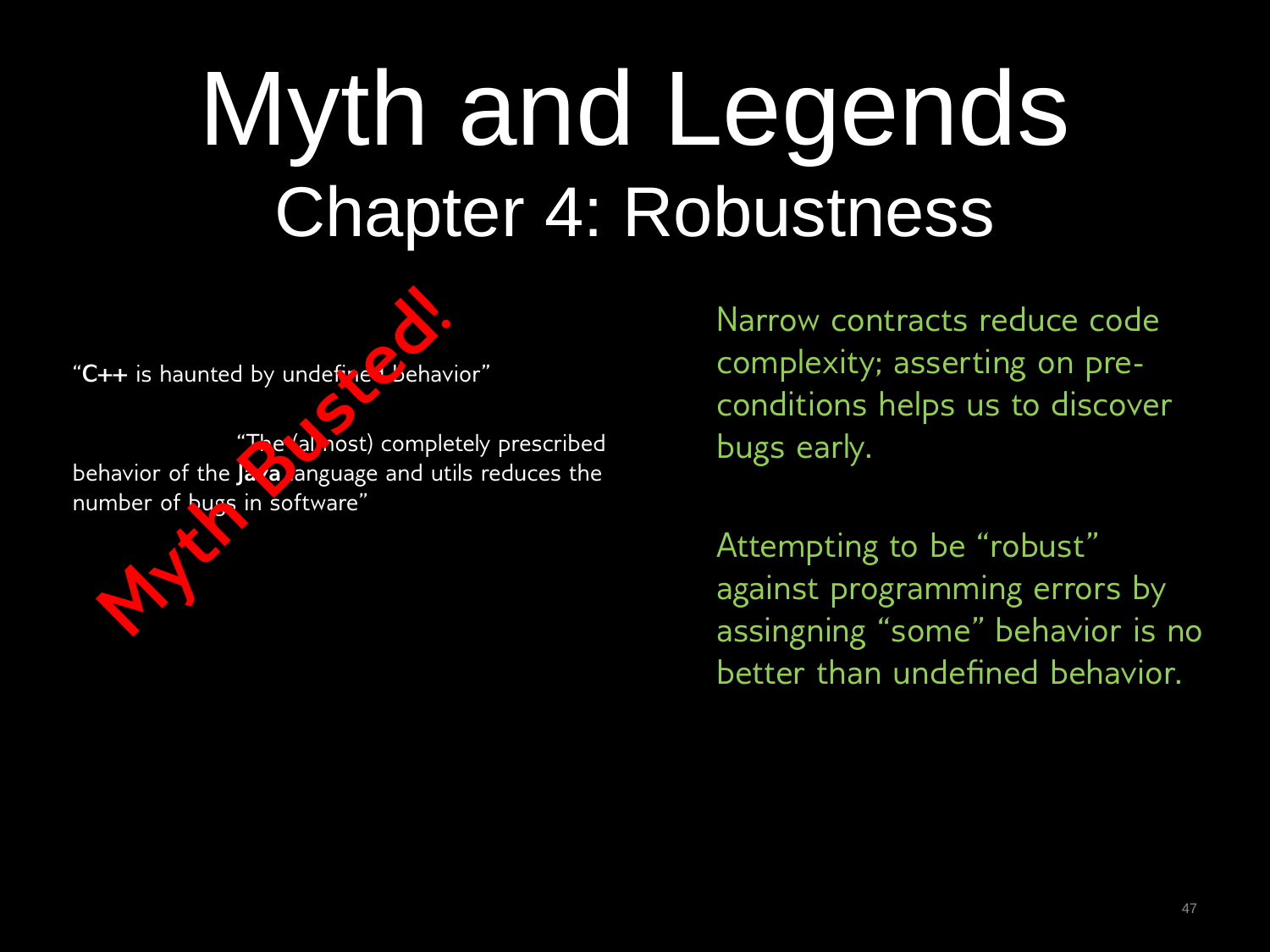

# Myth and Legends Chapter 4: Robustness
Narrow contracts reduce code complexity; asserting on pre-conditions helps us to discover  bugs early.

Attempting to be “robust” against programming errors by assingning “some” behavior is no better than undefined behavior.
“C++ is haunted by undefined behavior”

	     “The (almost) completely prescribed behavior of the Java language and utils reduces the number of bugs in software”

Myth Busted!
47